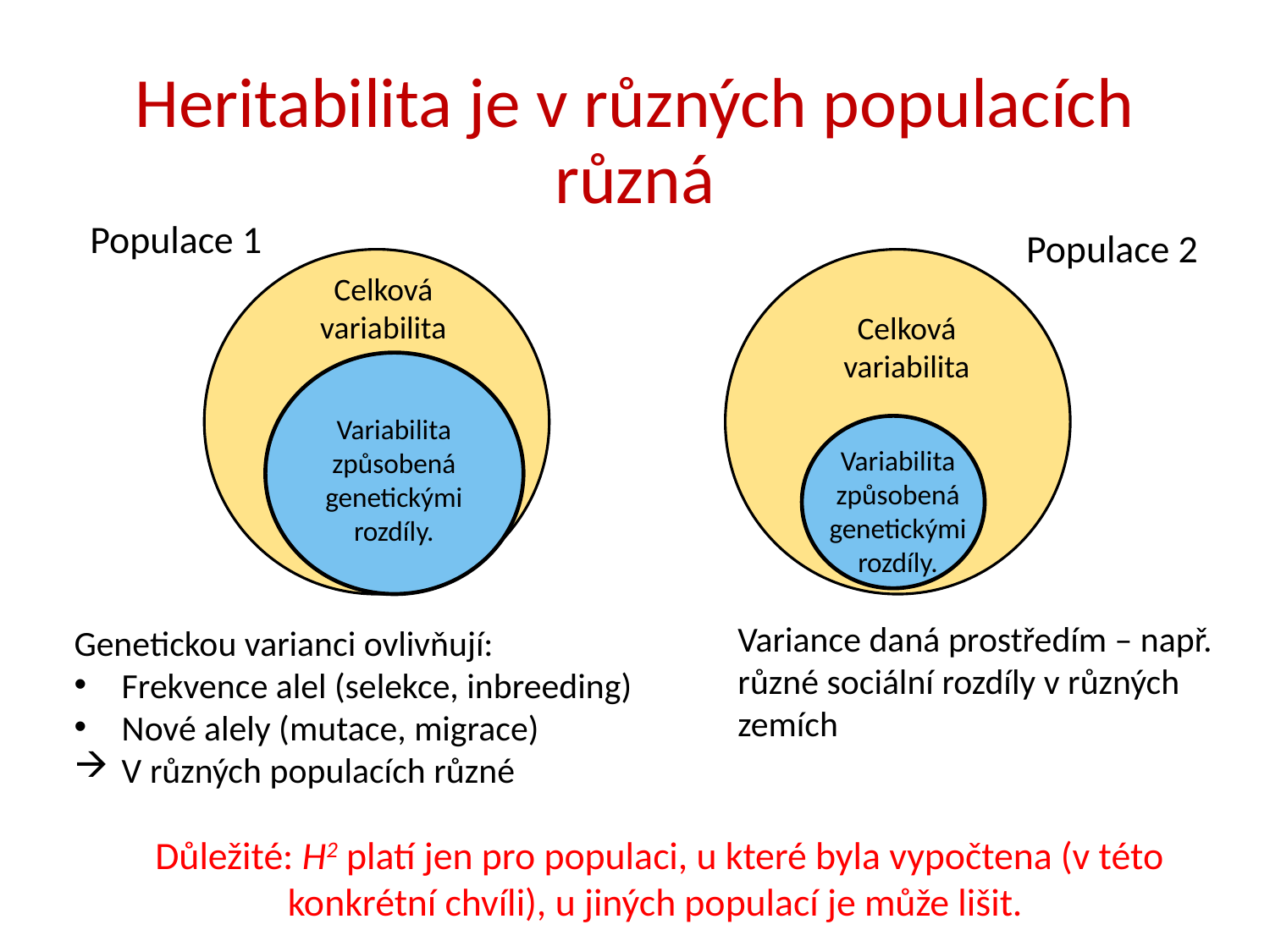

# Heritabilita je v různých populacích různá
Populace 1
Populace 2

Celková variabilita
Celková variabilita

Variabilita způsobená genetickými rozdíly.

Variabilita způsobená genetickými rozdíly.
Variance daná prostředím – např. různé sociální rozdíly v různých zemích
Genetickou varianci ovlivňují:
Frekvence alel (selekce, inbreeding)
Nové alely (mutace, migrace)
V různých populacích různé

Důležité: H2 platí jen pro populaci, u které byla vypočtena (v této konkrétní chvíli), u jiných populací je může lišit.